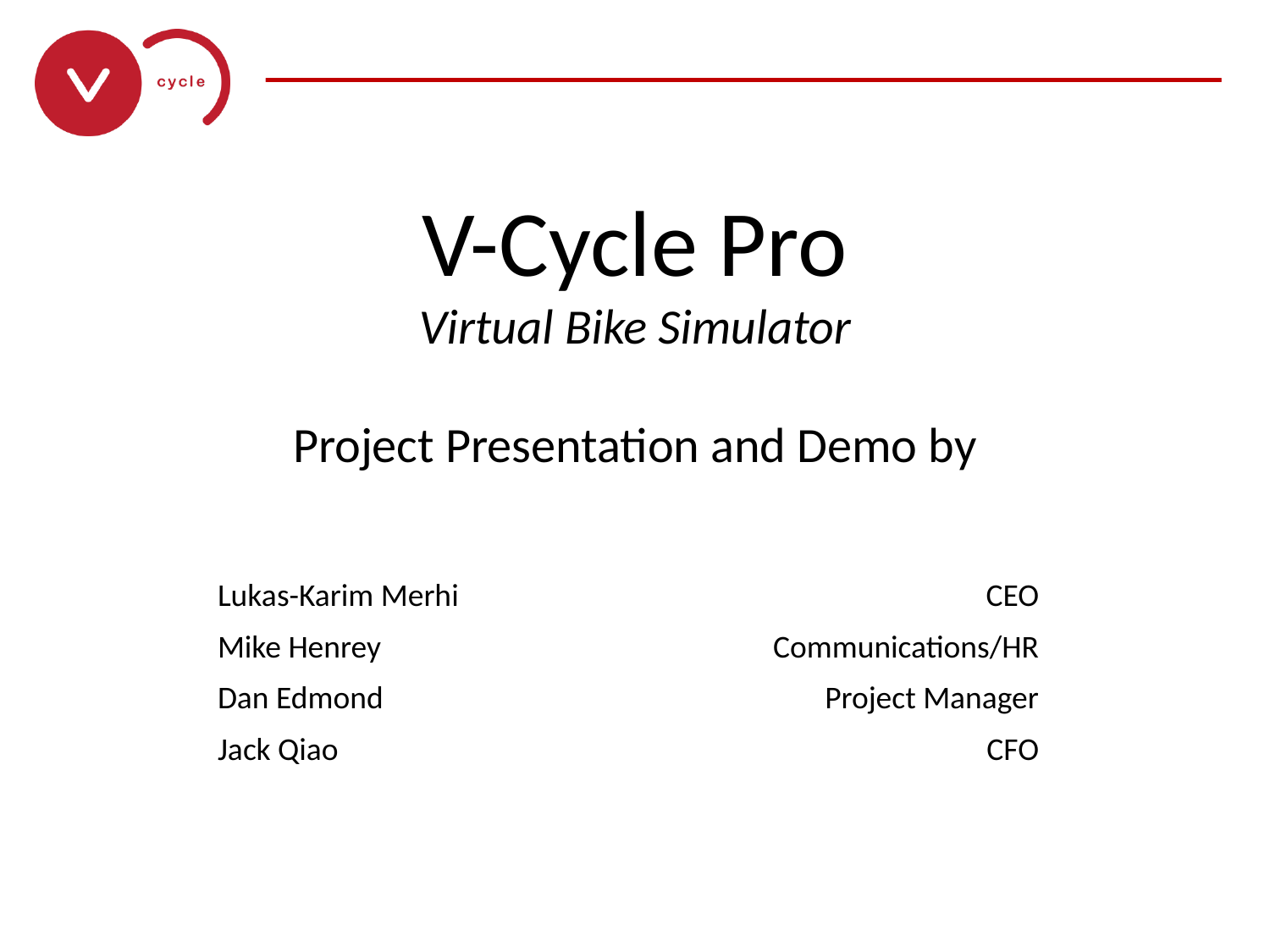

# V-Cycle Pro Virtual Bike Simulator Project Presentation and Demo by

April 15th , 2010
| Lukas-Karim Merhi | CEO |
| --- | --- |
| Mike Henrey | Communications/HR |
| Dan Edmond | Project Manager |
| Jack Qiao | CFO |